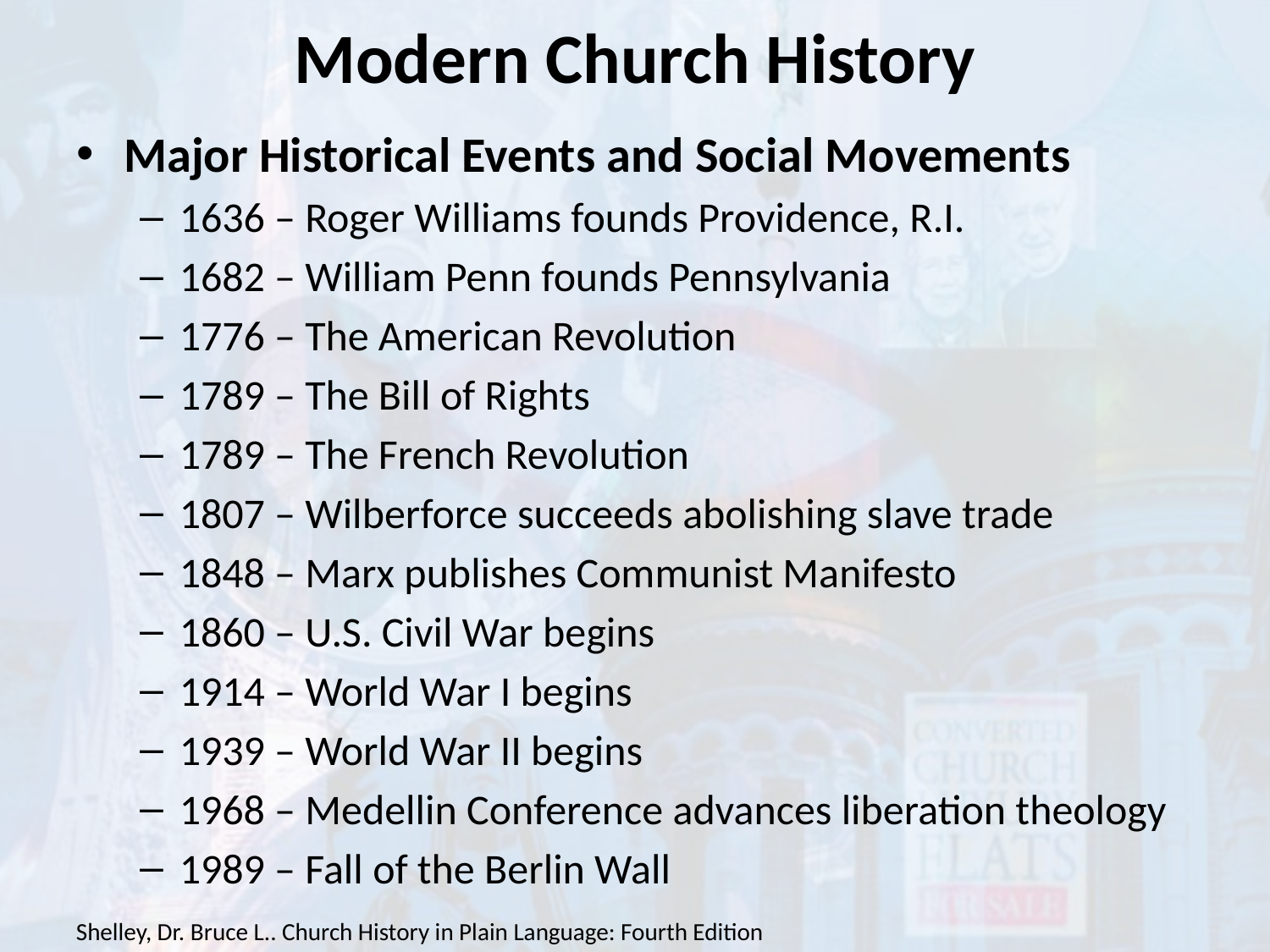

# Modern Church History
Major Historical Events and Social Movements
1636 – Roger Williams founds Providence, R.I.
1682 – William Penn founds Pennsylvania
1776 – The American Revolution
1789 – The Bill of Rights
1789 – The French Revolution
1807 – Wilberforce succeeds abolishing slave trade
1848 – Marx publishes Communist Manifesto
1860 – U.S. Civil War begins
1914 – World War I begins
1939 – World War II begins
1968 – Medellin Conference advances liberation theology
1989 – Fall of the Berlin Wall

Shelley, Dr. Bruce L.. Church History in Plain Language: Fourth Edition